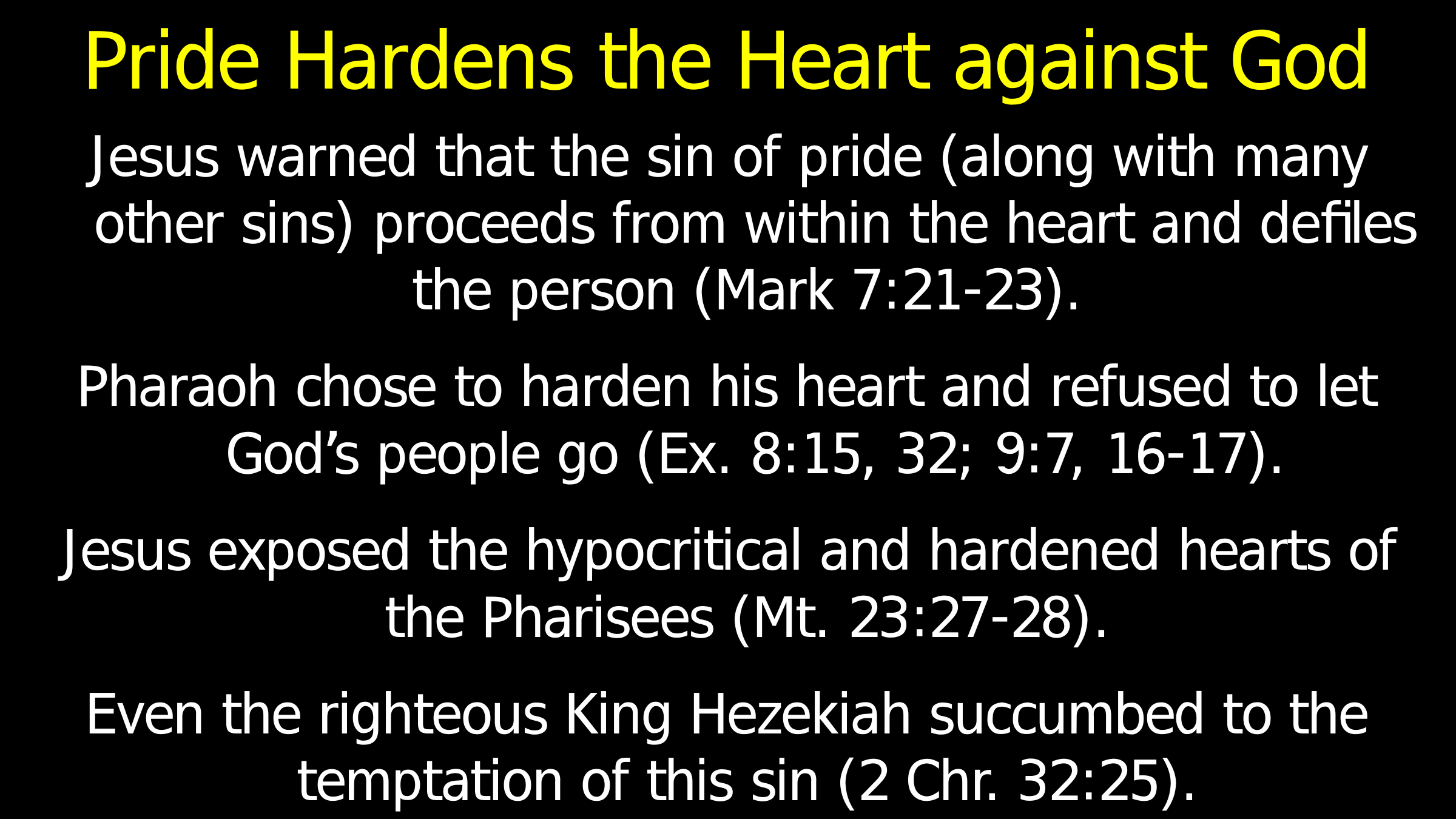

# Pride Hardens the Heart against God
Jesus warned that the sin of pride (along with many other sins) proceeds from within the heart and defiles the person (Mark 7:21-23).

Pharaoh chose to harden his heart and refused to let God’s people go (Ex. 8:15, 32; 9:7, 16-17).

Jesus exposed the hypocritical and hardened hearts of the Pharisees (Mt. 23:27-28).

Even the righteous King Hezekiah succumbed to the temptation of this sin (2 Chr. 32:25).